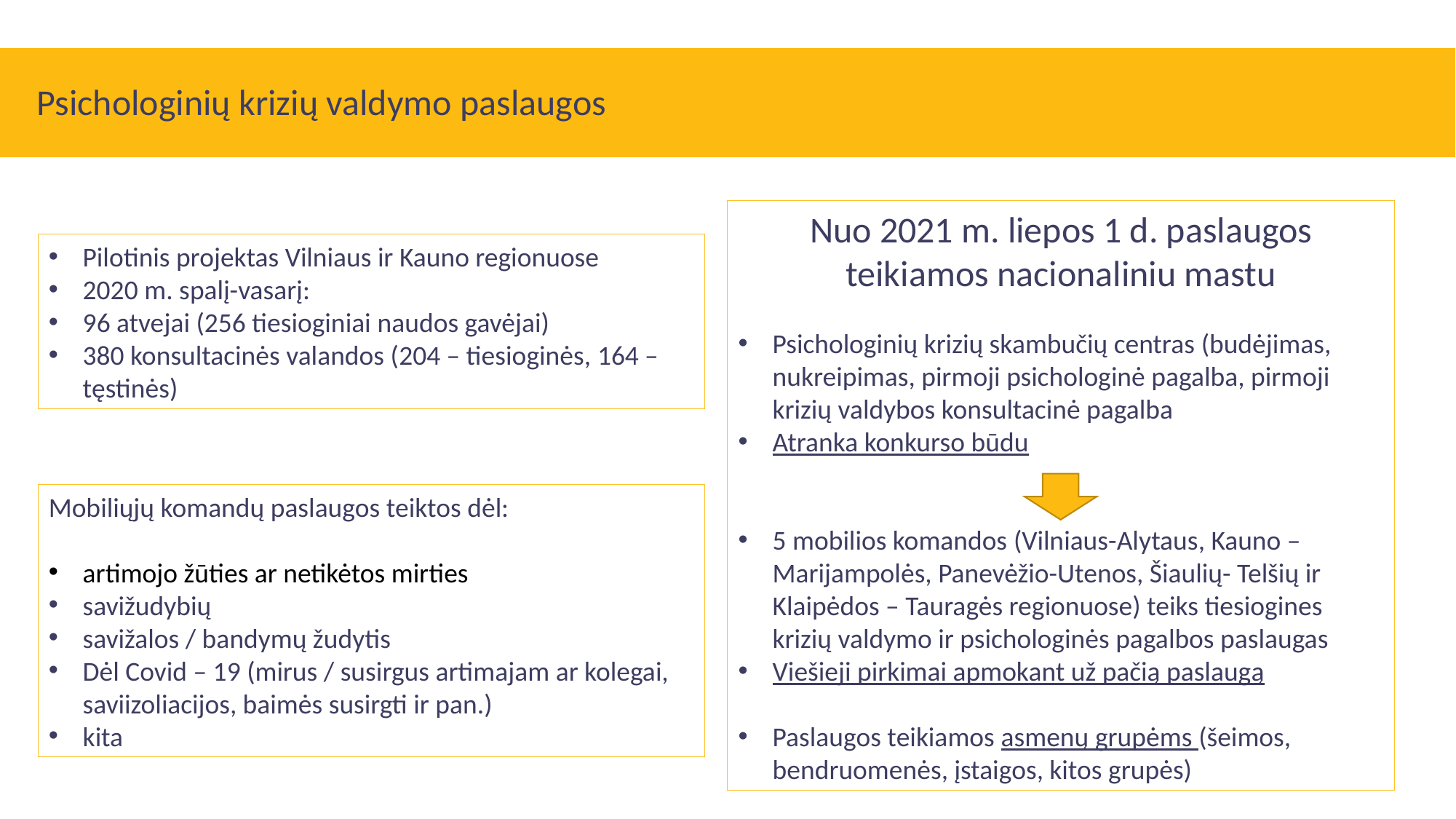

# Psichologinių krizių valdymo paslaugos
Nuo 2021 m. liepos 1 d. paslaugos teikiamos nacionaliniu mastu

Psichologinių krizių skambučių centras (budėjimas, nukreipimas, pirmoji psichologinė pagalba, pirmoji krizių valdybos konsultacinė pagalba
Atranka konkurso būdu

5 mobilios komandos (Vilniaus-Alytaus, Kauno – Marijampolės, Panevėžio-Utenos, Šiaulių- Telšių ir Klaipėdos – Tauragės regionuose) teiks tiesiogines krizių valdymo ir psichologinės pagalbos paslaugas
Viešieji pirkimai apmokant už pačią paslaugą

Paslaugos teikiamos asmenų grupėms (šeimos, bendruomenės, įstaigos, kitos grupės)
Pilotinis projektas Vilniaus ir Kauno regionuose
2020 m. spalį-vasarį:
96 atvejai (256 tiesioginiai naudos gavėjai)
380 konsultacinės valandos (204 – tiesioginės, 164 – tęstinės)

Mobiliųjų komandų paslaugos teiktos dėl:

artimojo žūties ar netikėtos mirties
savižudybių
savižalos / bandymų žudytis
Dėl Covid – 19 (mirus / susirgus artimajam ar kolegai, saviizoliacijos, baimės susirgti ir pan.)
kita